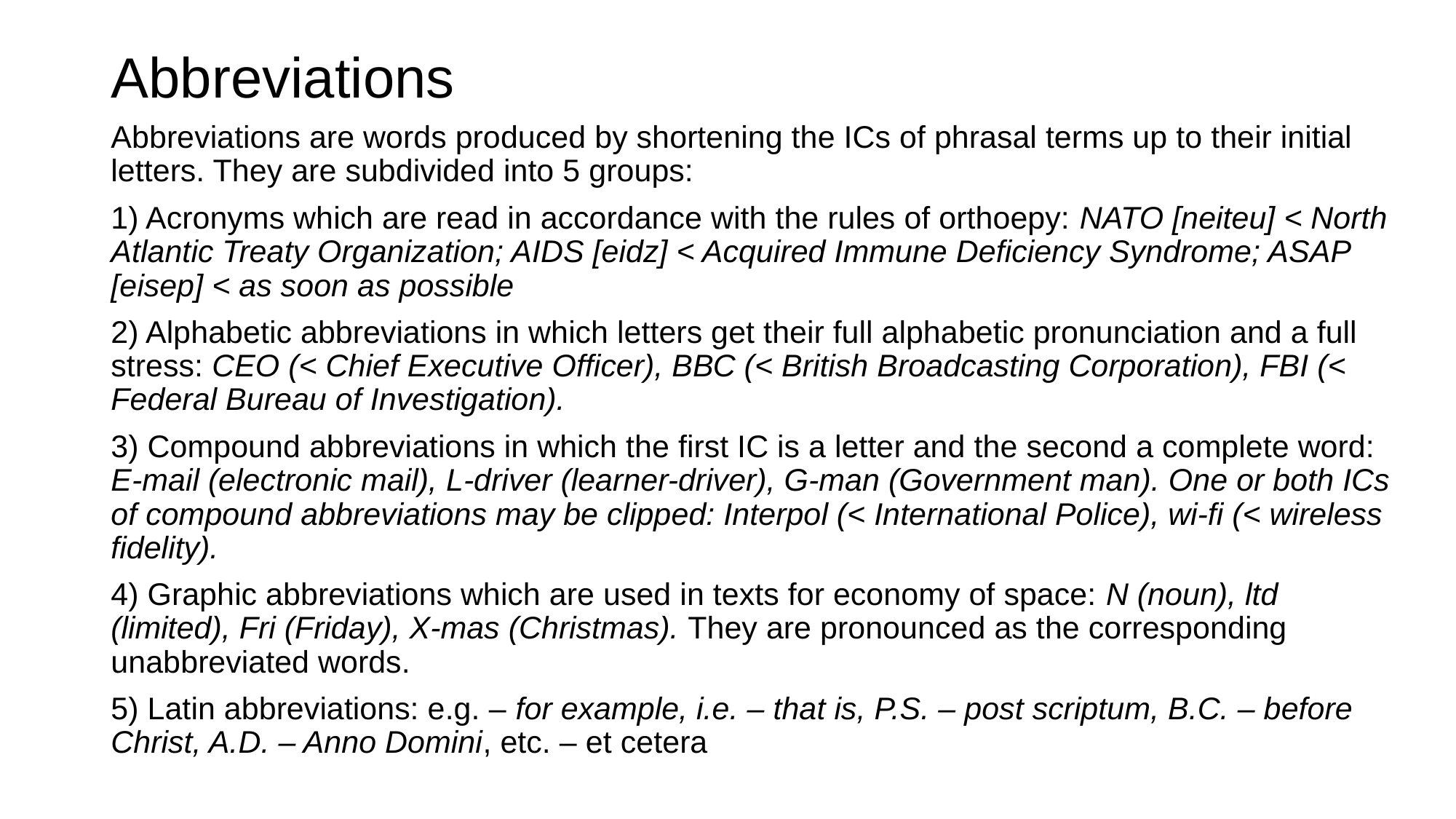

# Abbreviations
Abbreviations are words produced by shortening the ICs of phrasal terms up to their initial letters. They are subdivided into 5 groups:
1) Acronyms which are read in accordance with the rules of orthoepy: NATO [neiteu] < North Atlantic Treaty Organization; AIDS [eidz] < Acquired Immune Deficiency Syndrome; ASAP [eisep] < as soon as possible
2) Alphabetic abbreviations in which letters get their full alphabetic pronunciation and a full stress: CEO (< Chief Executive Officer), ВВС (< British Broadcasting Corporation), FBI (< Federal Bureau of Investigation).
3) Compound abbreviations in which the first IC is a letter and the second a complete word: E-mail (electronic mail), L-driver (learner-driver), G-man (Government man). One or both ICs of compound abbreviations may be clipped: Interpol (< International Police), wi-fi (< wireless fidelity).
4) Graphic abbreviations which are used in texts for economy of space: N (noun), ltd (limited), Fri (Friday), X-mas (Christmas). They are pronounced as the corresponding unabbreviated words.
5) Latin abbreviations: e.g. – for example, i.e. – that is, P.S. – post scriptum, B.C. – before Christ, A.D. – Anno Domini, etc. – et cetera